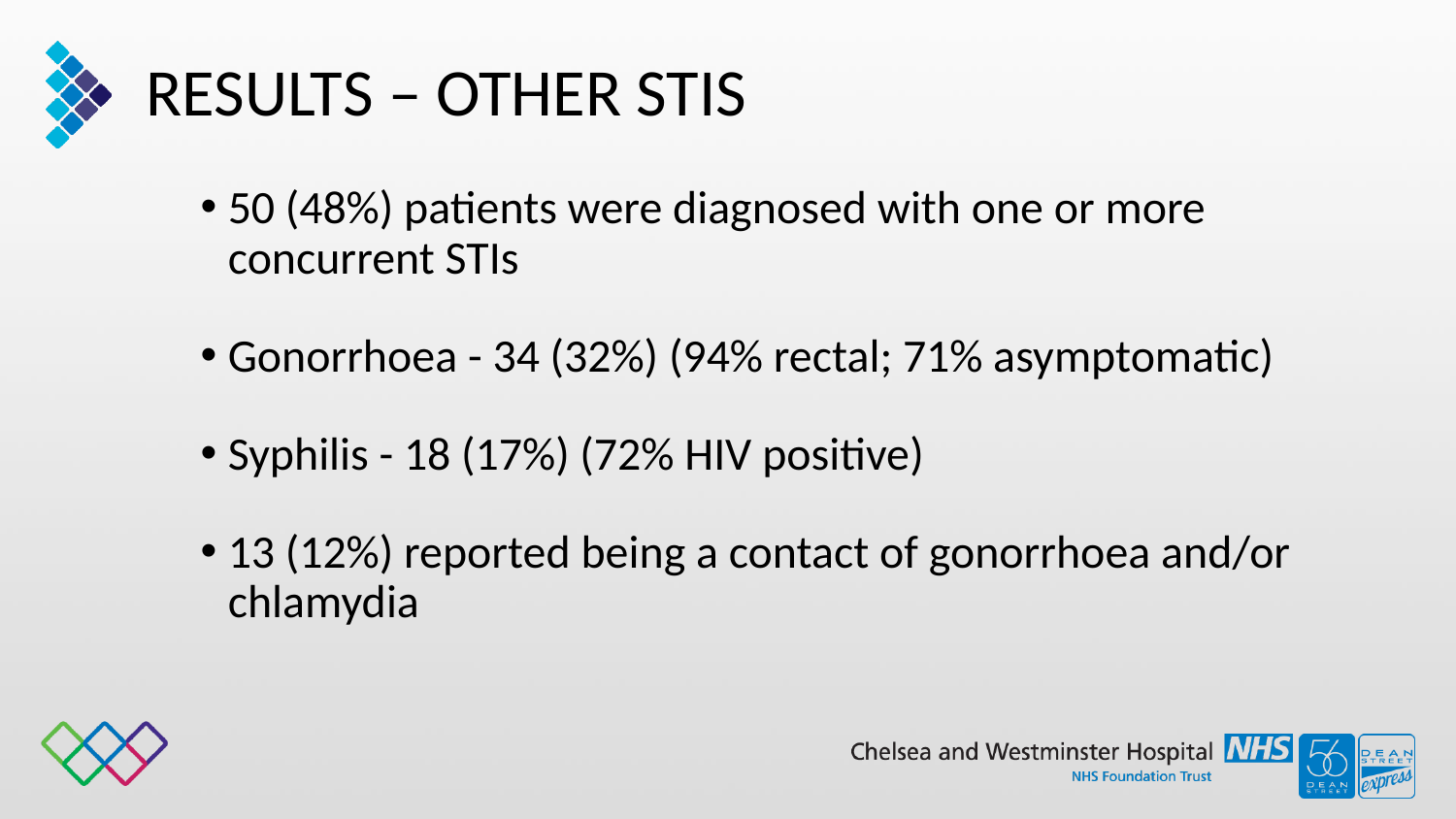

# Results – Other STIs
50 (48%) patients were diagnosed with one or more concurrent STIs

Gonorrhoea - 34 (32%) (94% rectal; 71% asymptomatic)

Syphilis - 18 (17%) (72% HIV positive)

13 (12%) reported being a contact of gonorrhoea and/or chlamydia